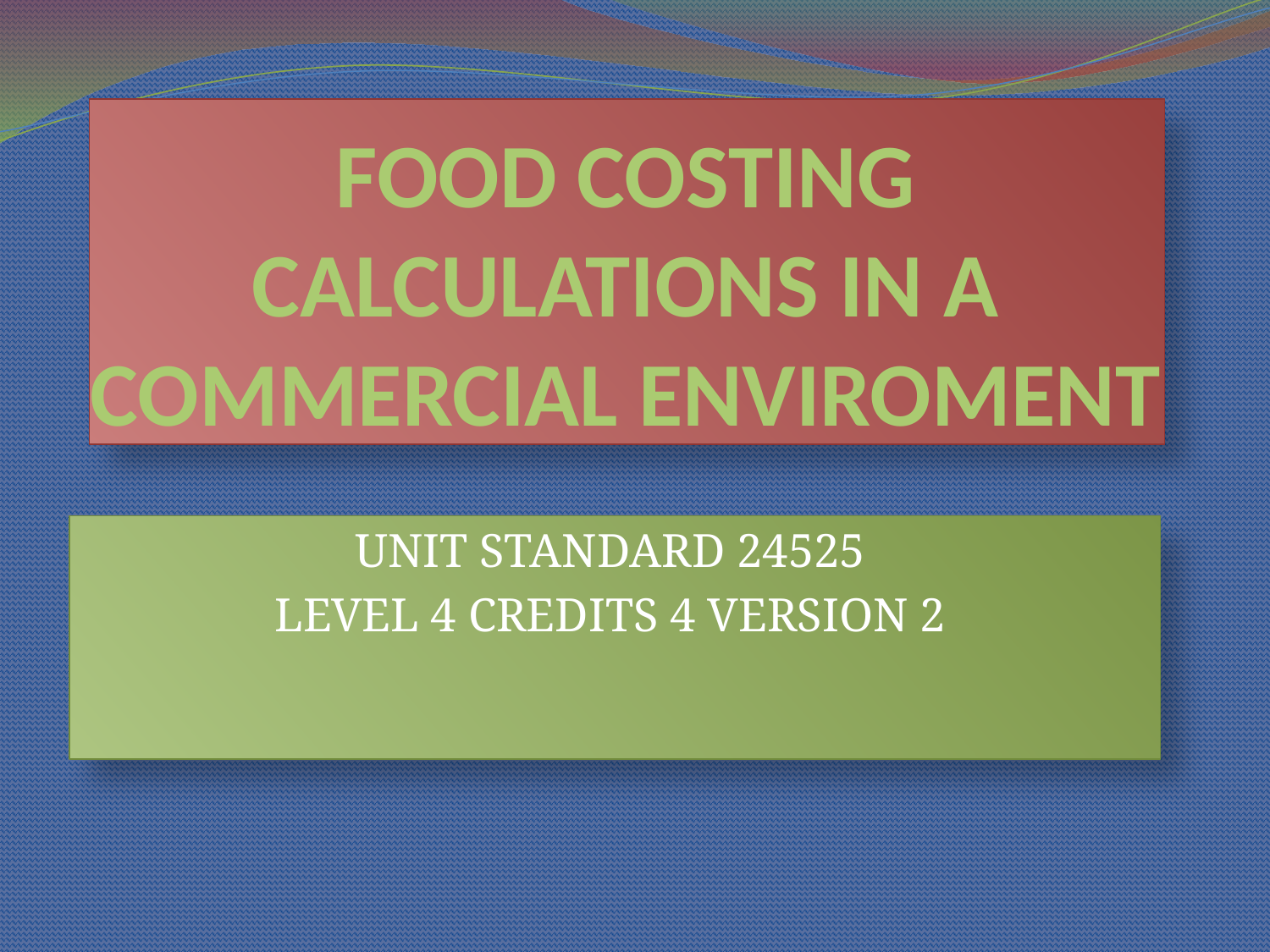

# FOOD COSTING CALCULATIONS IN A COMMERCIAL ENVIROMENT
UNIT STANDARD 24525
LEVEL 4 CREDITS 4 VERSION 2